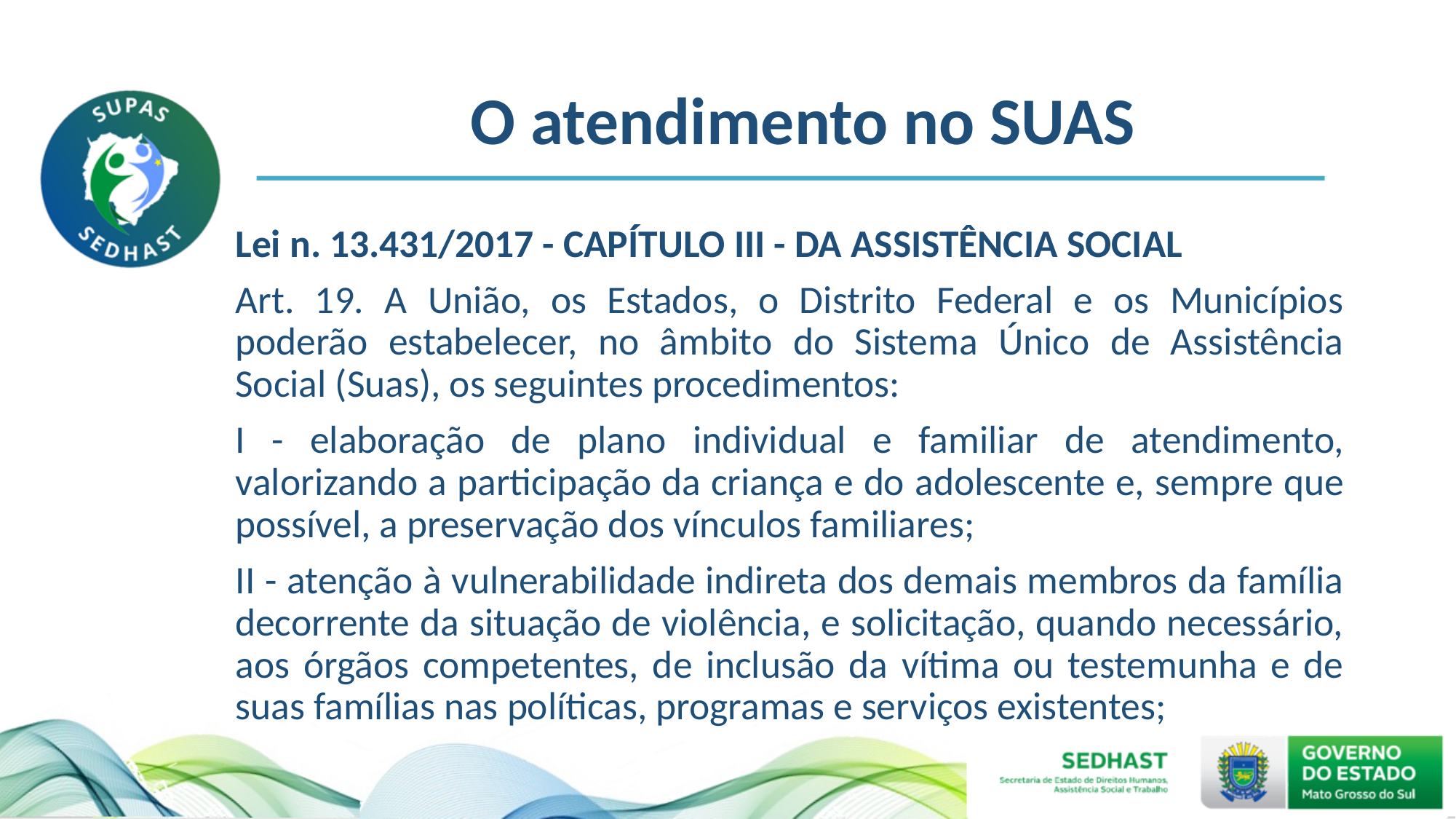

# O atendimento no SUAS
Lei n. 13.431/2017 - CAPÍTULO III - DA ASSISTÊNCIA SOCIAL
Art. 19. A União, os Estados, o Distrito Federal e os Municípios poderão estabelecer, no âmbito do Sistema Único de Assistência Social (Suas), os seguintes procedimentos:
I - elaboração de plano individual e familiar de atendimento, valorizando a participação da criança e do adolescente e, sempre que possível, a preservação dos vínculos familiares;
II - atenção à vulnerabilidade indireta dos demais membros da família decorrente da situação de violência, e solicitação, quando necessário, aos órgãos competentes, de inclusão da vítima ou testemunha e de suas famílias nas políticas, programas e serviços existentes;